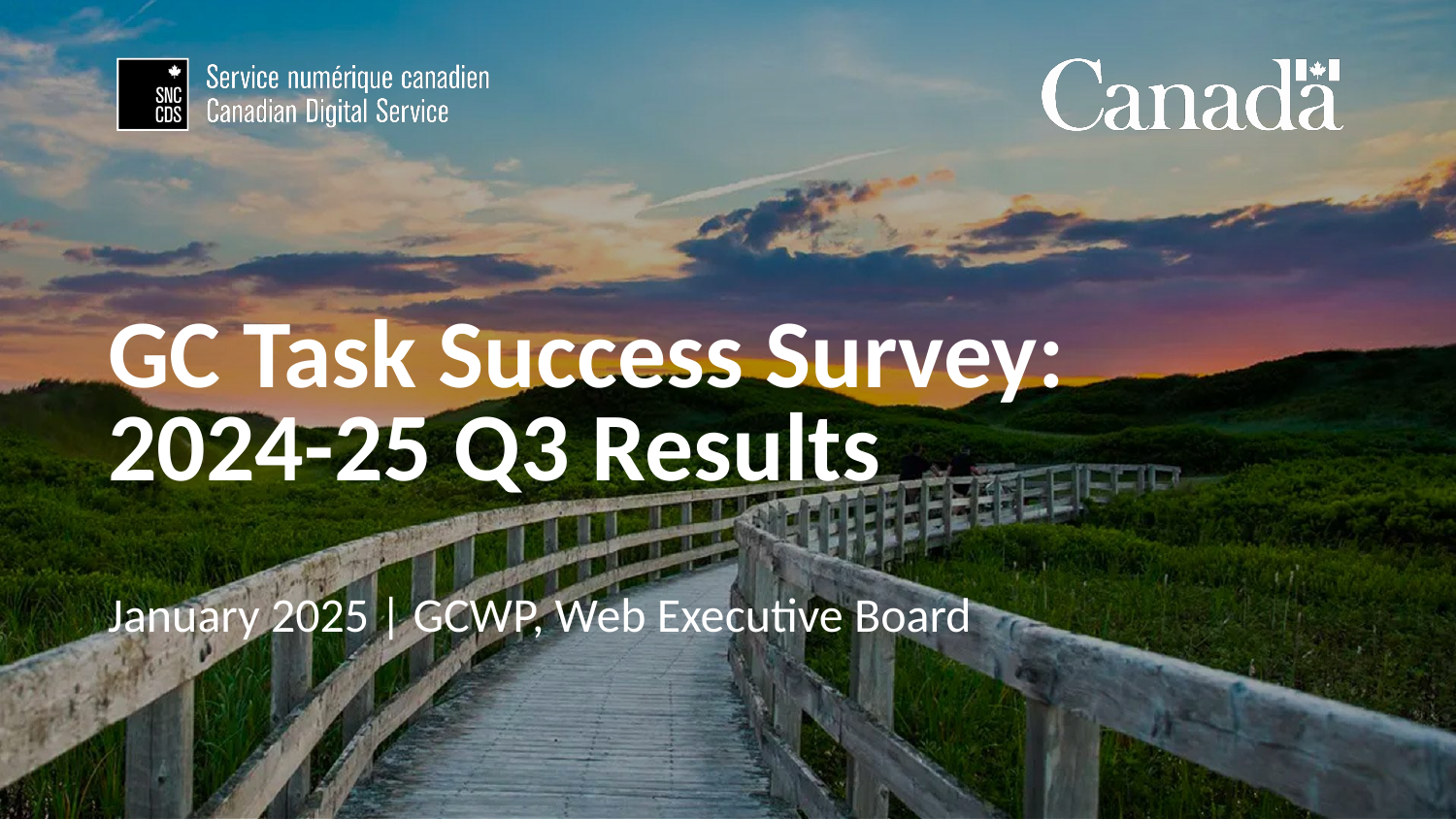

GC Task Success Survey:
2024-25 Q3 Results

January 2025 | GCWP, Web Executive Board